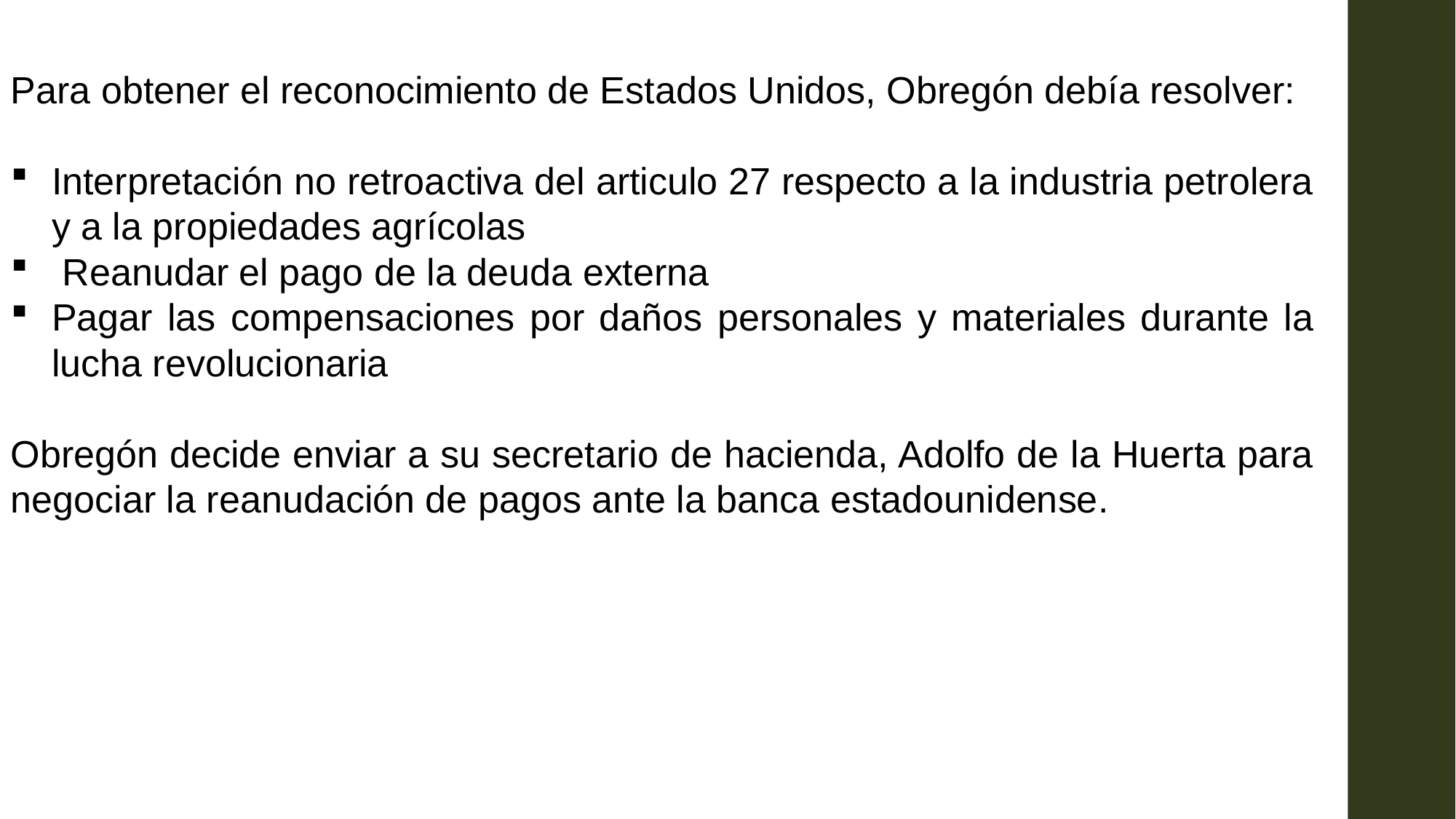

#
Para obtener el reconocimiento de Estados Unidos, Obregón debía resolver:

Interpretación no retroactiva del articulo 27 respecto a la industria petrolera y a la propiedades agrícolas
 Reanudar el pago de la deuda externa
Pagar las compensaciones por daños personales y materiales durante la lucha revolucionaria

Obregón decide enviar a su secretario de hacienda, Adolfo de la Huerta para negociar la reanudación de pagos ante la banca estadounidense.